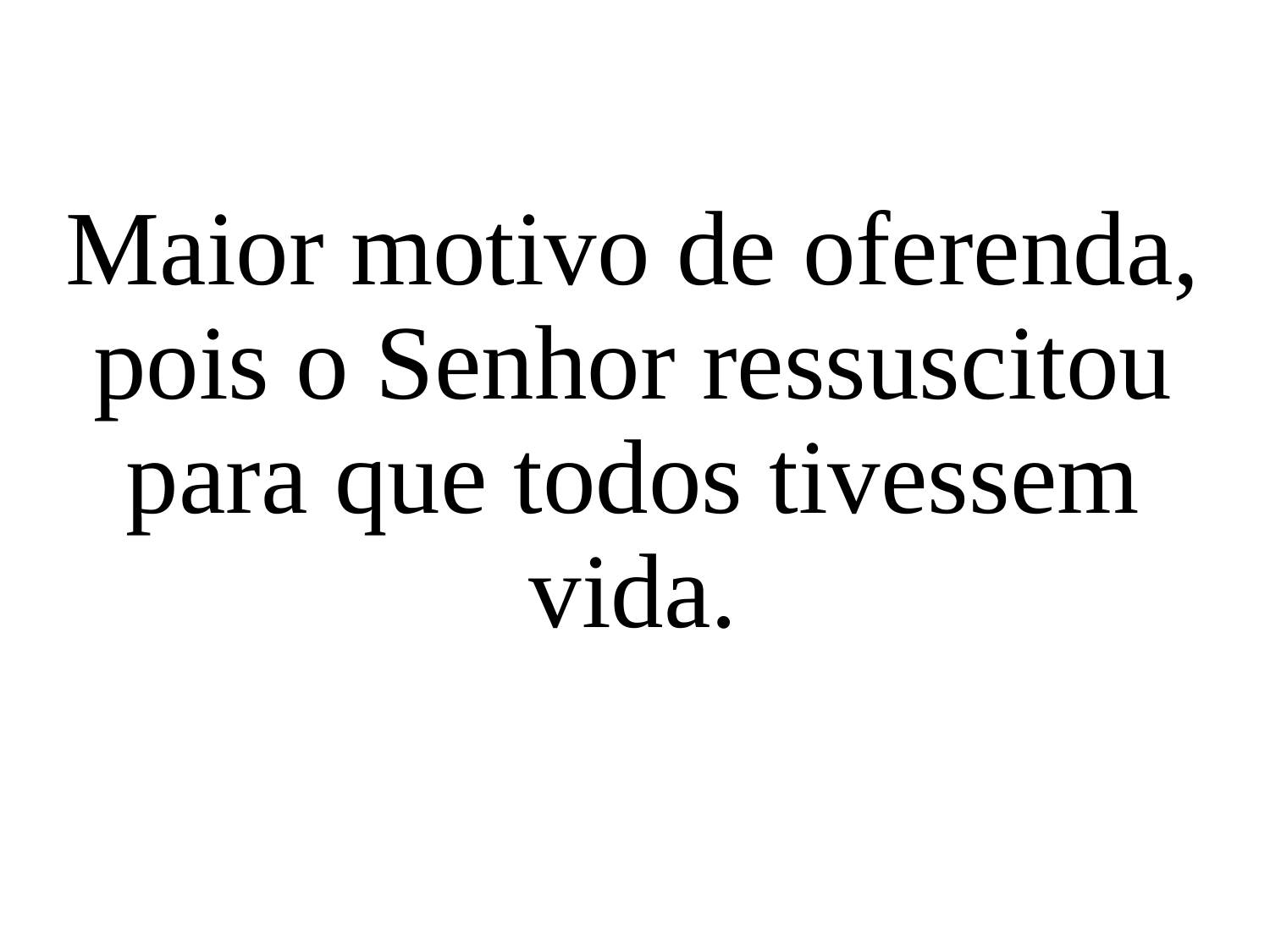

Maior motivo de oferenda, pois o Senhor ressuscitou para que todos tivessem vida.